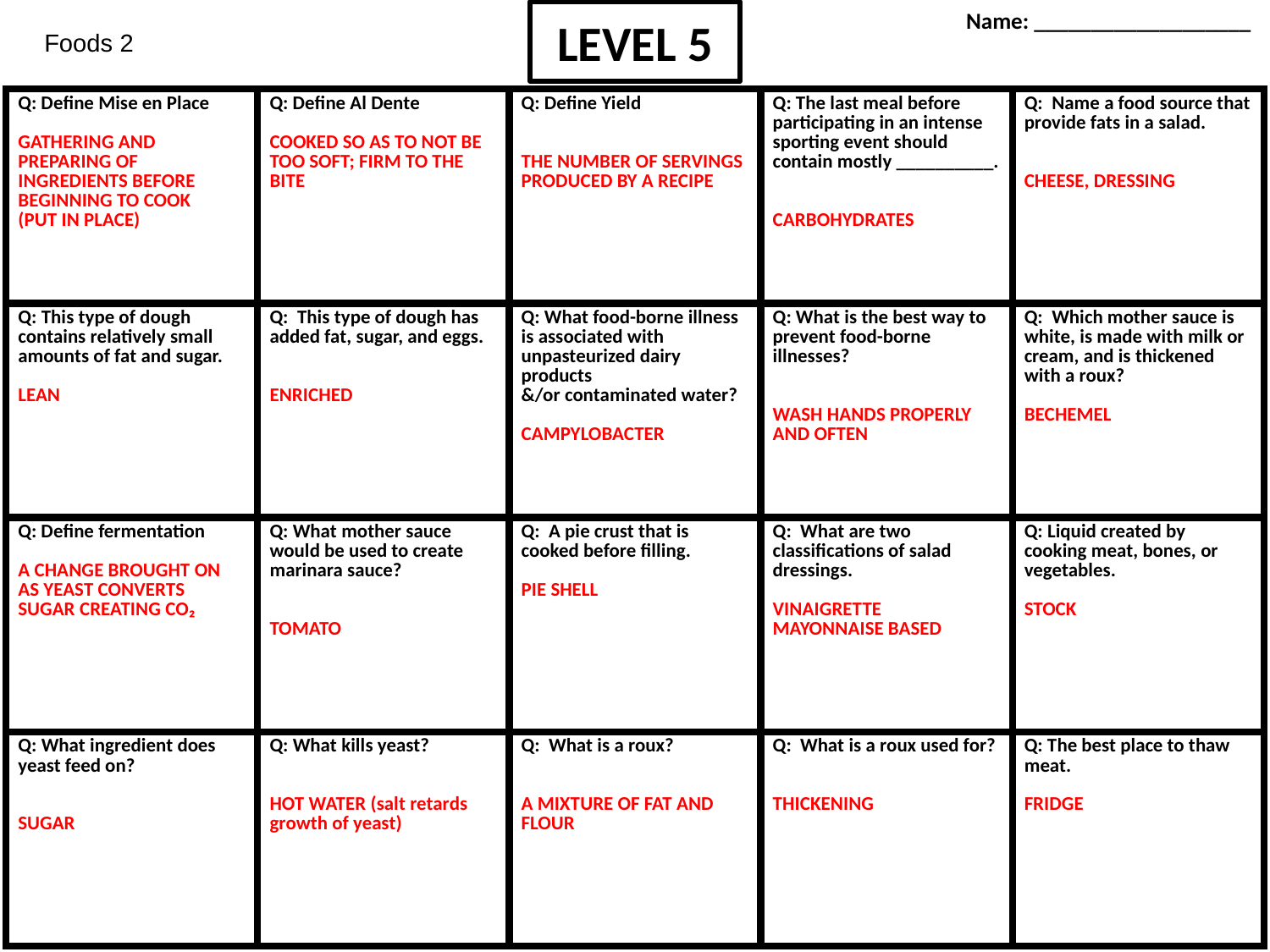

Name: ___________________
# LEVEL 5
Foods 2
| Q: Define Mise en Place GATHERING AND PREPARING OF INGREDIENTS BEFORE BEGINNING TO COOK (PUT IN PLACE) | Q: Define Al Dente COOKED SO AS TO NOT BE TOO SOFT; FIRM TO THE BITE | Q: Define Yield THE NUMBER OF SERVINGS PRODUCED BY A RECIPE | Q: The last meal before participating in an intense sporting event should contain mostly \_\_\_\_\_\_\_\_\_\_. CARBOHYDRATES | Q: Name a food source that provide fats in a salad. CHEESE, DRESSING |
| --- | --- | --- | --- | --- |
| Q: This type of dough contains relatively small amounts of fat and sugar. LEAN | Q: This type of dough has added fat, sugar, and eggs. ENRICHED | Q: What food-borne illness is associated with unpasteurized dairy products &/or contaminated water? CAMPYLOBACTER | Q: What is the best way to prevent food-borne illnesses? WASH HANDS PROPERLY AND OFTEN | Q: Which mother sauce is white, is made with milk or cream, and is thickened with a roux? BECHEMEL |
| Q: Define fermentation A CHANGE BROUGHT ON AS YEAST CONVERTS SUGAR CREATING CO₂ | Q: What mother sauce would be used to create marinara sauce? TOMATO | Q: A pie crust that is cooked before filling. PIE SHELL | Q: What are two classifications of salad dressings. VINAIGRETTE MAYONNAISE BASED | Q: Liquid created by cooking meat, bones, or vegetables. STOCK |
| Q: What ingredient does yeast feed on? SUGAR | Q: What kills yeast? HOT WATER (salt retards growth of yeast) | Q: What is a roux? A MIXTURE OF FAT AND FLOUR | Q: What is a roux used for? THICKENING | Q: The best place to thaw meat. FRIDGE |